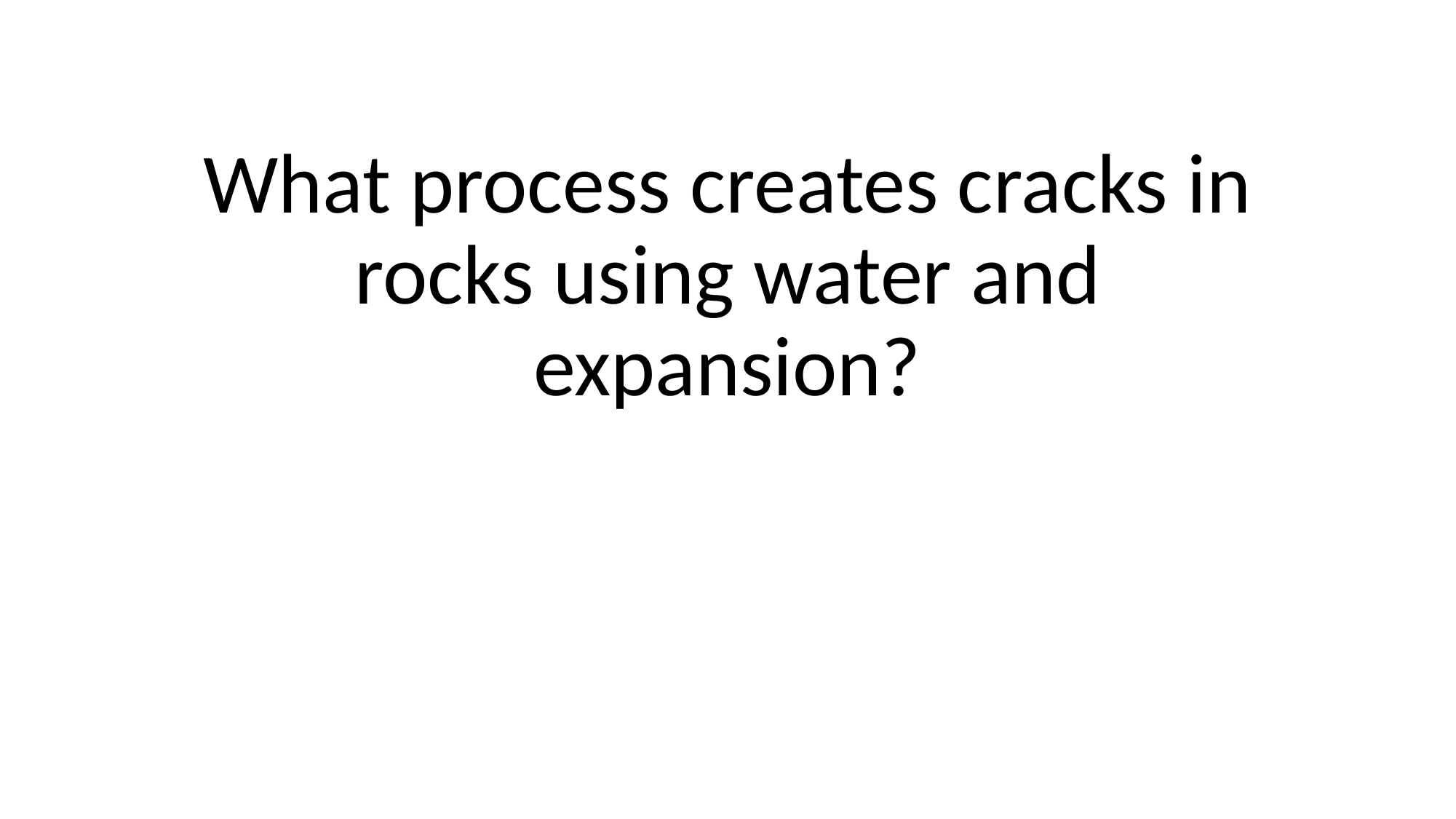

# What process creates cracks in rocks using water and expansion?